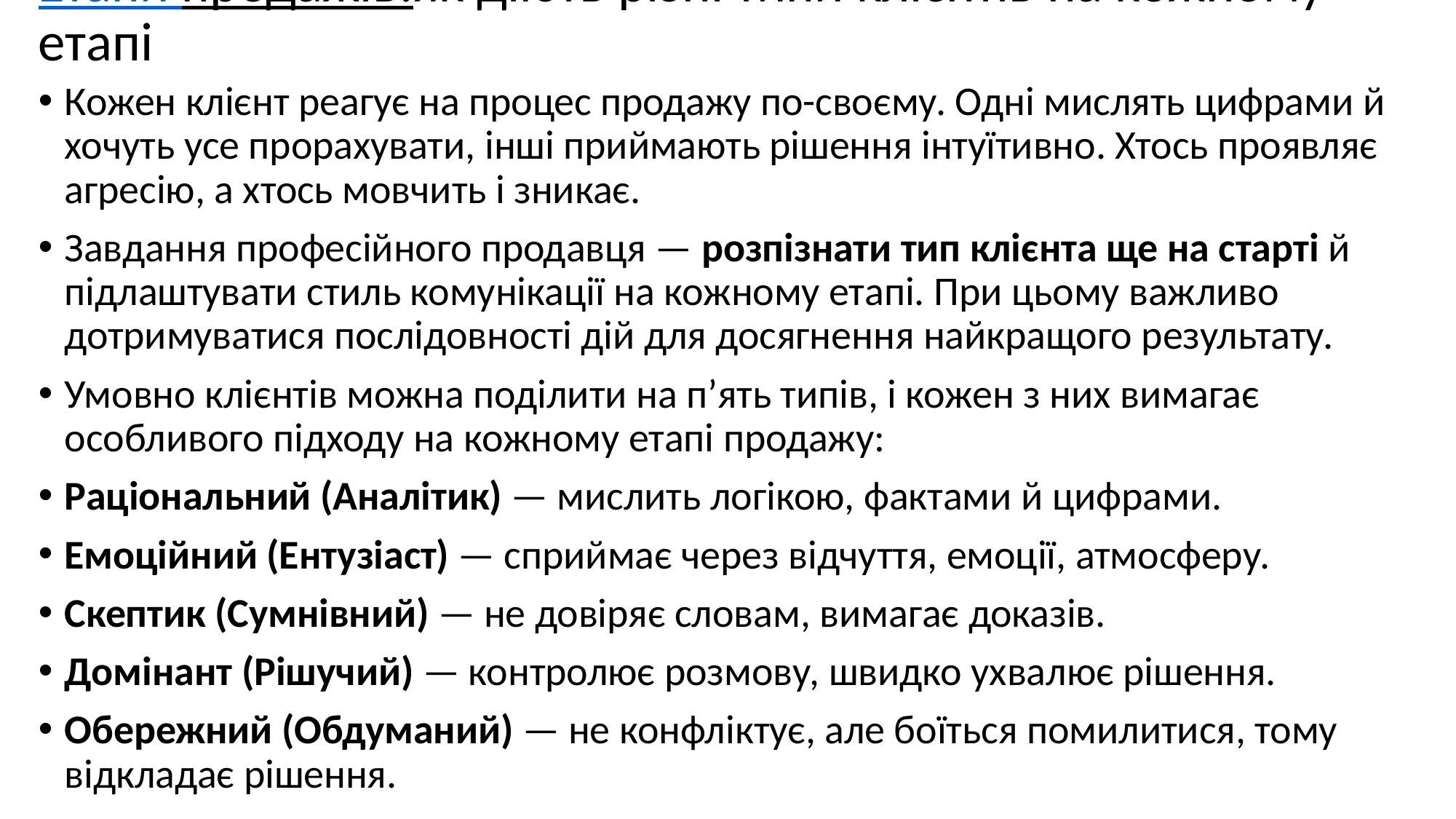

# Етапи продажів:як діють різні типи клієнтів на кожному етапі
Кожен клієнт реагує на процес продажу по-своєму. Одні мислять цифрами й хочуть усе прорахувати, інші приймають рішення інтуїтивно. Хтось проявляє агресію, а хтось мовчить і зникає.
Завдання професійного продавця — розпізнати тип клієнта ще на старті й підлаштувати стиль комунікації на кожному етапі. При цьому важливо дотримуватися послідовності дій для досягнення найкращого результату.
Умовно клієнтів можна поділити на п’ять типів, і кожен з них вимагає особливого підходу на кожному етапі продажу:
Раціональний (Аналітик) — мислить логікою, фактами й цифрами.
Емоційний (Ентузіаст) — сприймає через відчуття, емоції, атмосферу.
Скептик (Сумнівний) — не довіряє словам, вимагає доказів.
Домінант (Рішучий) — контролює розмову, швидко ухвалює рішення.
Обережний (Обдуманий) — не конфліктує, але боїться помилитися, тому відкладає рішення.